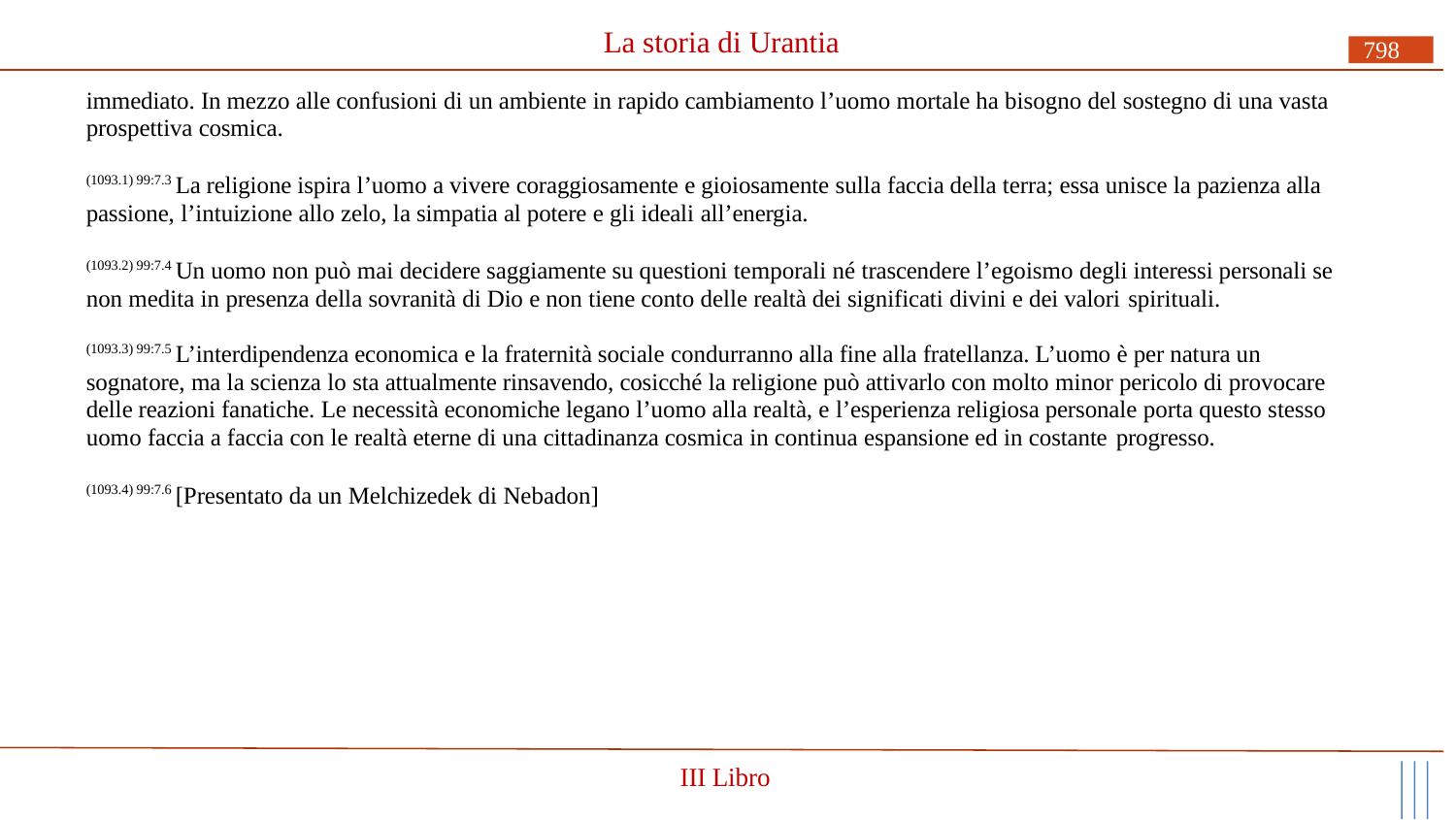

# La storia di Urantia
798

immediato. In mezzo alle confusioni di un ambiente in rapido cambiamento l’uomo mortale ha bisogno del sostegno di una vasta  prospettiva cosmica.

(1093.1) 99:7.3 La religione ispira l’uomo a vivere coraggiosamente e gioiosamente sulla faccia della terra; essa unisce la pazienza alla  passione, l’intuizione allo zelo, la simpatia al potere e gli ideali all’energia.

(1093.2) 99:7.4 Un uomo non può mai decidere saggiamente su questioni temporali né trascendere l’egoismo degli interessi personali se  non medita in presenza della sovranità di Dio e non tiene conto delle realtà dei significati divini e dei valori spirituali.

(1093.3) 99:7.5 L’interdipendenza economica e la fraternità sociale condurranno alla fine alla fratellanza. L’uomo è per natura un  sognatore, ma la scienza lo sta attualmente rinsavendo, cosicché la religione può attivarlo con molto minor pericolo di provocare  delle reazioni fanatiche. Le necessità economiche legano l’uomo alla realtà, e l’esperienza religiosa personale porta questo stesso  uomo faccia a faccia con le realtà eterne di una cittadinanza cosmica in continua espansione ed in costante progresso.

(1093.4) 99:7.6 [Presentato da un Melchizedek di Nebadon]

III Libro